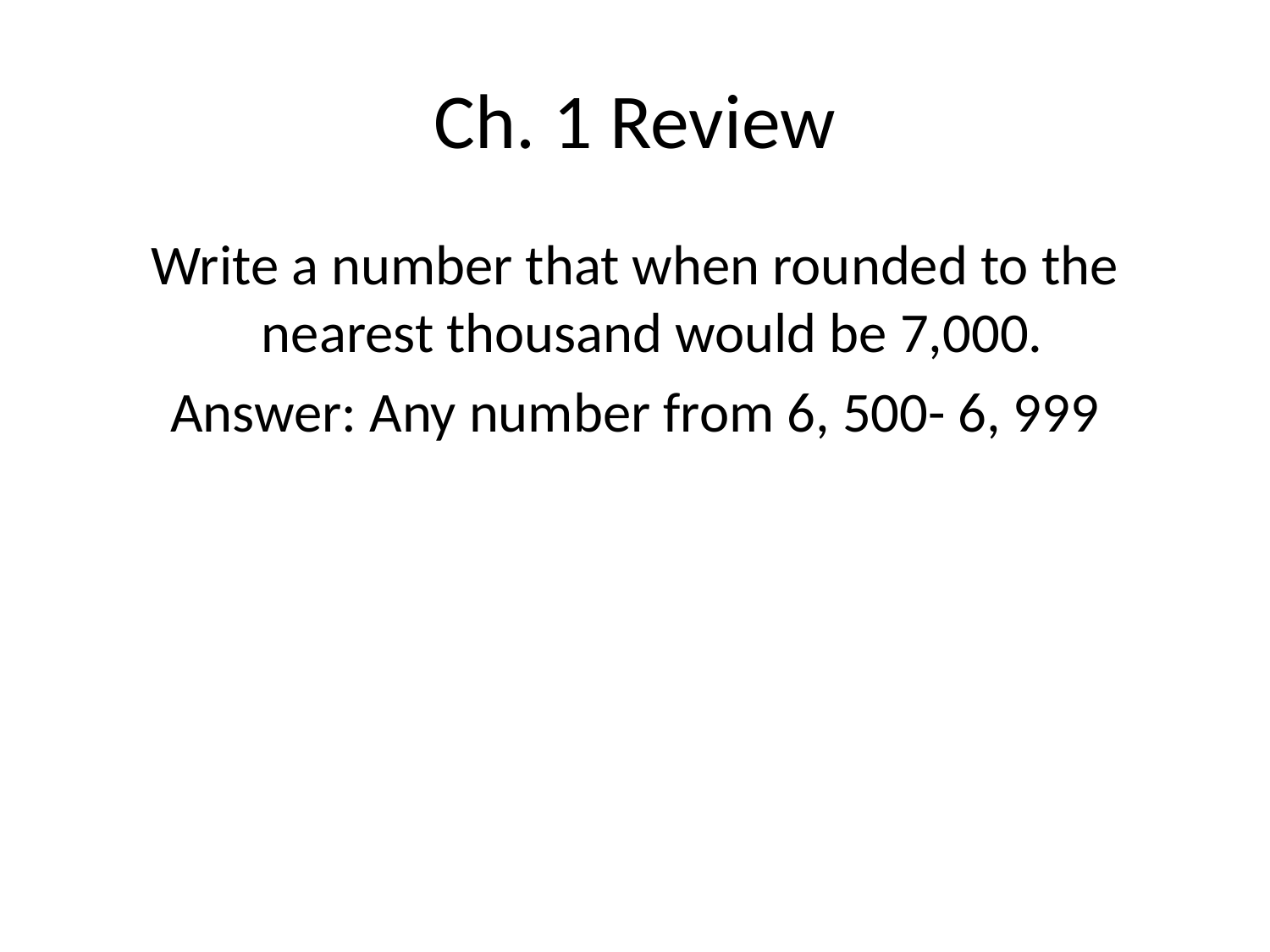

# Ch. 1 Review
Write a number that when rounded to the nearest thousand would be 7,000.
Answer: Any number from 6, 500- 6, 999